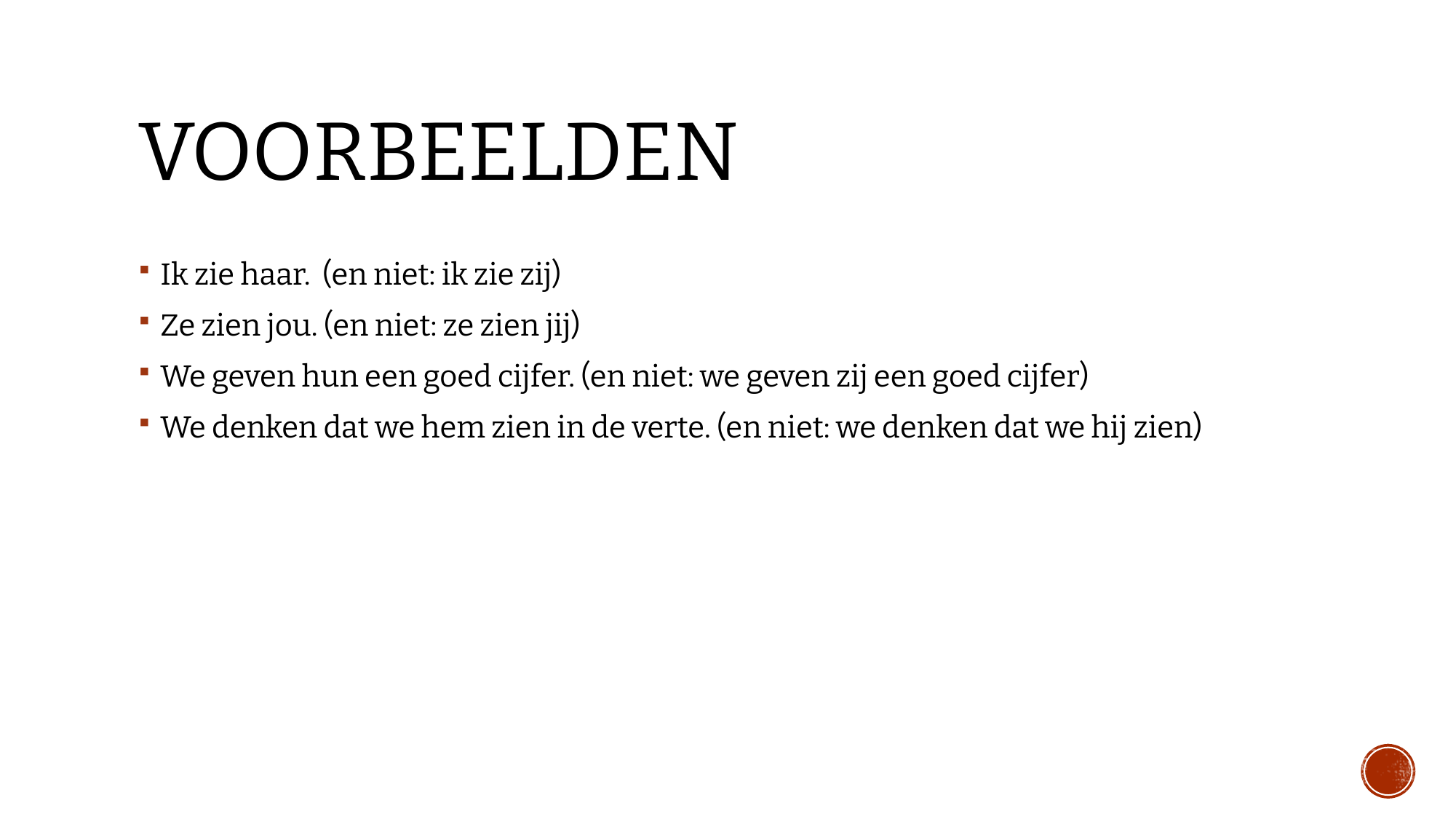

# voorbeelden
Ik zie haar.  (en niet: ik zie zij)
Ze zien jou. (en niet: ze zien jij)
We geven hun een goed cijfer. (en niet: we geven zij een goed cijfer)
We denken dat we hem zien in de verte. (en niet: we denken dat we hij zien)